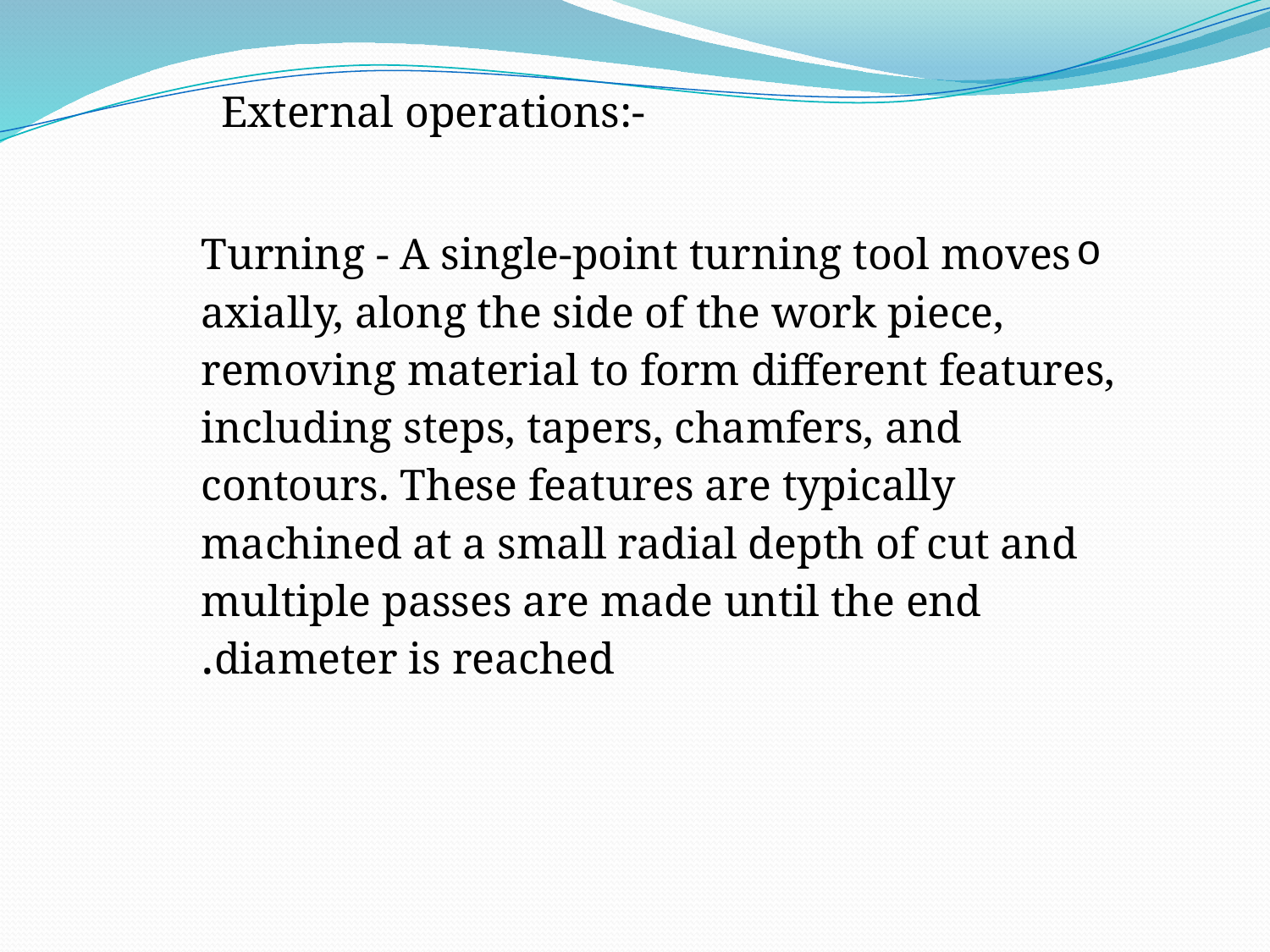

External operations:-

| Turning - A single-point turning tool moves axially, along the side of the work piece, removing material to form different features, including steps, tapers, chamfers, and contours. These features are typically machined at a small radial depth of cut and multiple passes are made until the end diameter is reached. |
| --- |